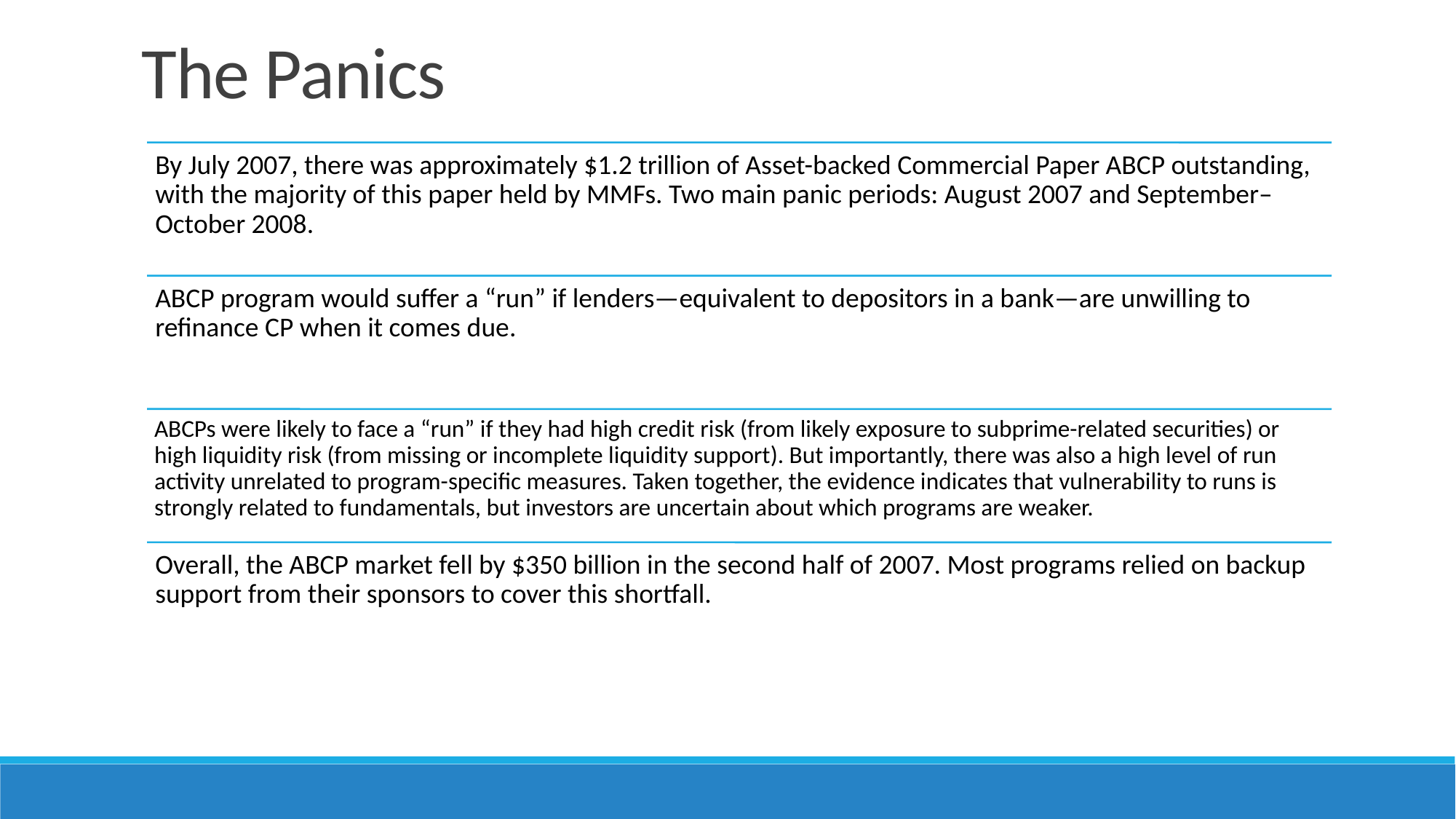

The Panics
By July 2007, there was approximately $1.2 trillion of Asset-backed Commercial Paper ABCP outstanding, with the majority of this paper held by MMFs. Two main panic periods: August 2007 and September–October 2008.
ABCP program would suffer a “run” if lenders—equivalent to depositors in a bank—are unwilling to refinance CP when it comes due.
ABCPs were likely to face a “run” if they had high credit risk (from likely exposure to subprime-related securities) or high liquidity risk (from missing or incomplete liquidity support). But importantly, there was also a high level of run activity unrelated to program-specific measures. Taken together, the evidence indicates that vulnerability to runs is strongly related to fundamentals, but investors are uncertain about which programs are weaker.
Overall, the ABCP market fell by $350 billion in the second half of 2007. Most programs relied on backup support from their sponsors to cover this shortfall.